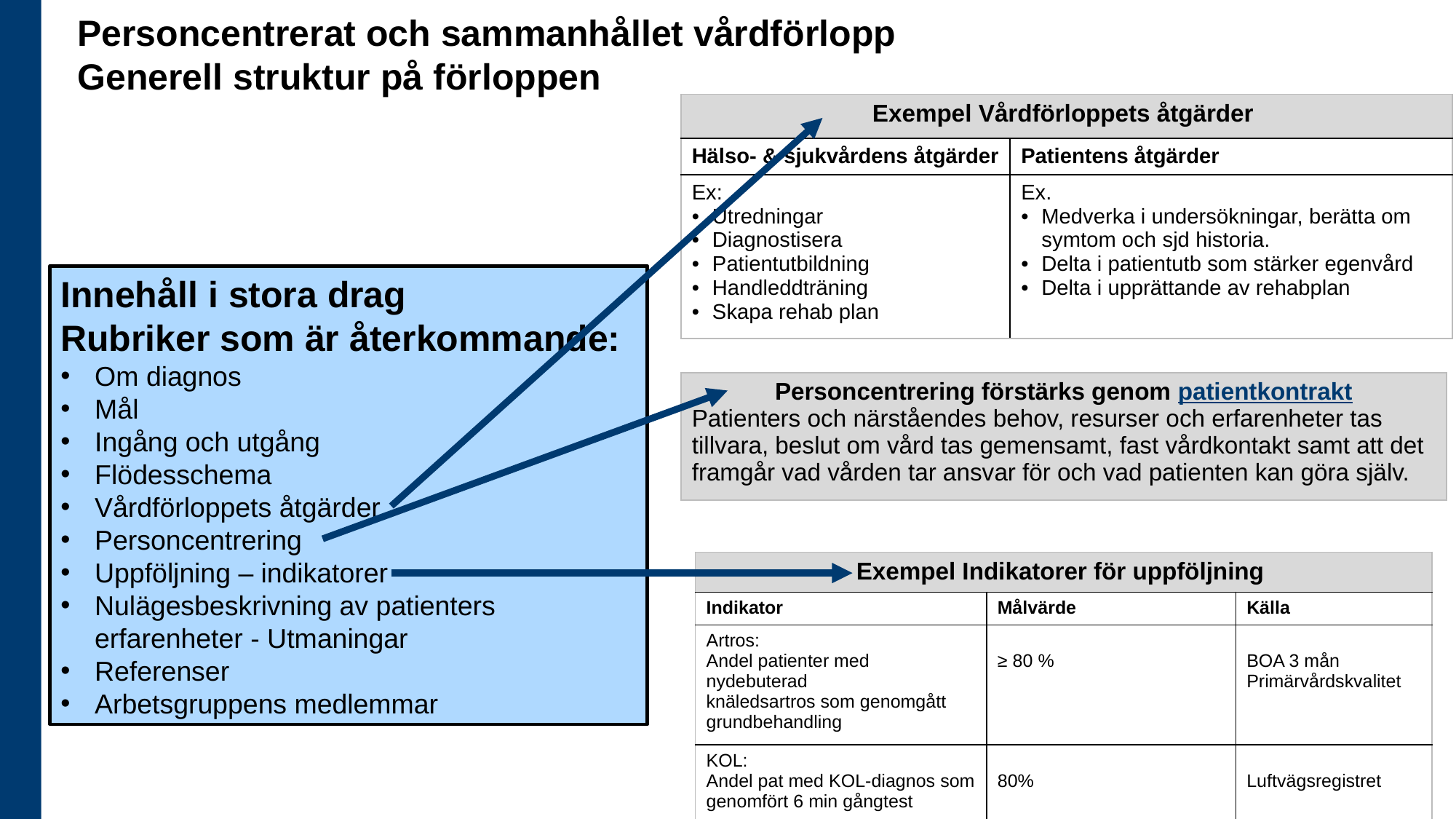

# Personcentrerat och sammanhållet vårdförlopp Generell struktur på förloppen
| Exempel Vårdförloppets åtgärder |  |
| --- | --- |
| Hälso- & sjukvårdens åtgärder | Patientens åtgärder |
| Ex: Utredningar Diagnostisera Patientutbildning Handleddträning Skapa rehab plan | Ex. Medverka i undersökningar, berätta om symtom och sjd historia. Delta i patientutb som stärker egenvård Delta i upprättande av rehabplan |
Innehåll i stora drag
Rubriker som är återkommande:
Om diagnos
Mål
Ingång och utgång
Flödesschema
Vårdförloppets åtgärder
Personcentrering
Uppföljning – indikatorer
Nulägesbeskrivning av patienters erfarenheter - Utmaningar
Referenser
Arbetsgruppens medlemmar
| Personcentrering förstärks genom patientkontrakt Patienters och närståendes behov, resurser och erfarenheter tas tillvara, beslut om vård tas gemensamt, fast vårdkontakt samt att det framgår vad vården tar ansvar för och vad patienten kan göra själv. |
| --- |
| Exempel Indikatorer för uppföljning |  |  |
| --- | --- | --- |
| Indikator | Målvärde | Källa |
| Artros:  Andel patienter med nydebuterad knäledsartros som genomgått grundbehandling | ≥ 80 % | BOA 3 mån Primärvårdskvalitet |
| KOL: Andel pat med KOL-diagnos som genomfört 6 min gångtest | 80% | Luftvägsregistret |